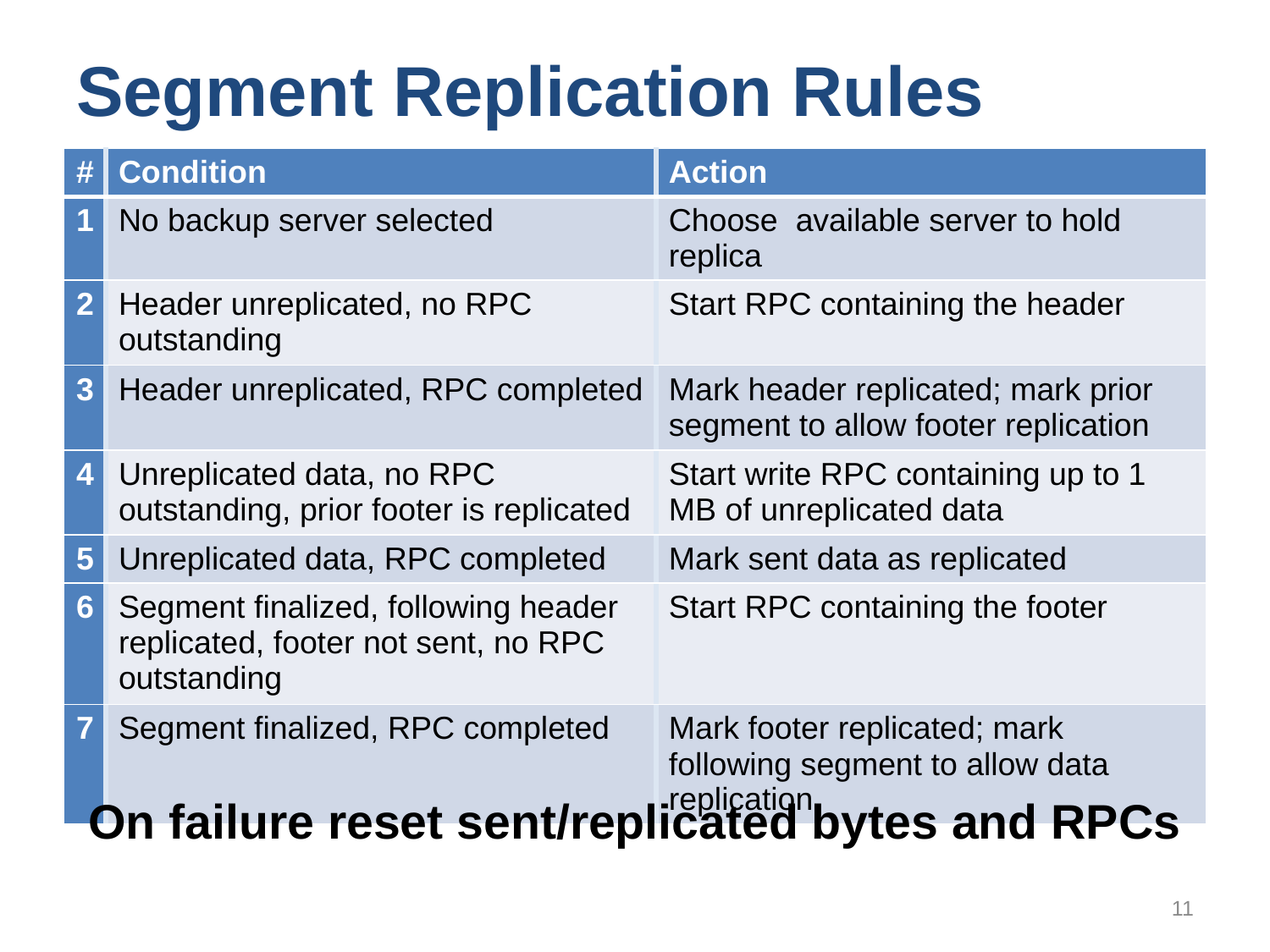

# Segment Replication Rules
| # | Condition | Action |
| --- | --- | --- |
| 1 | No backup server selected | Choose available server to hold replica |
| 2 | Header unreplicated, no RPC outstanding | Start RPC containing the header |
| 3 | Header unreplicated, RPC completed | Mark header replicated; mark prior segment to allow footer replication |
| 4 | Unreplicated data, no RPC outstanding, prior footer is replicated | Start write RPC containing up to 1 MB of unreplicated data |
| 5 | Unreplicated data, RPC completed | Mark sent data as replicated |
| 6 | Segment finalized, following header replicated, footer not sent, no RPC outstanding | Start RPC containing the footer |
| 7 | Segment finalized, RPC completed | Mark footer replicated; mark following segment to allow data replication |
On failure reset sent/replicated bytes and RPCs

11